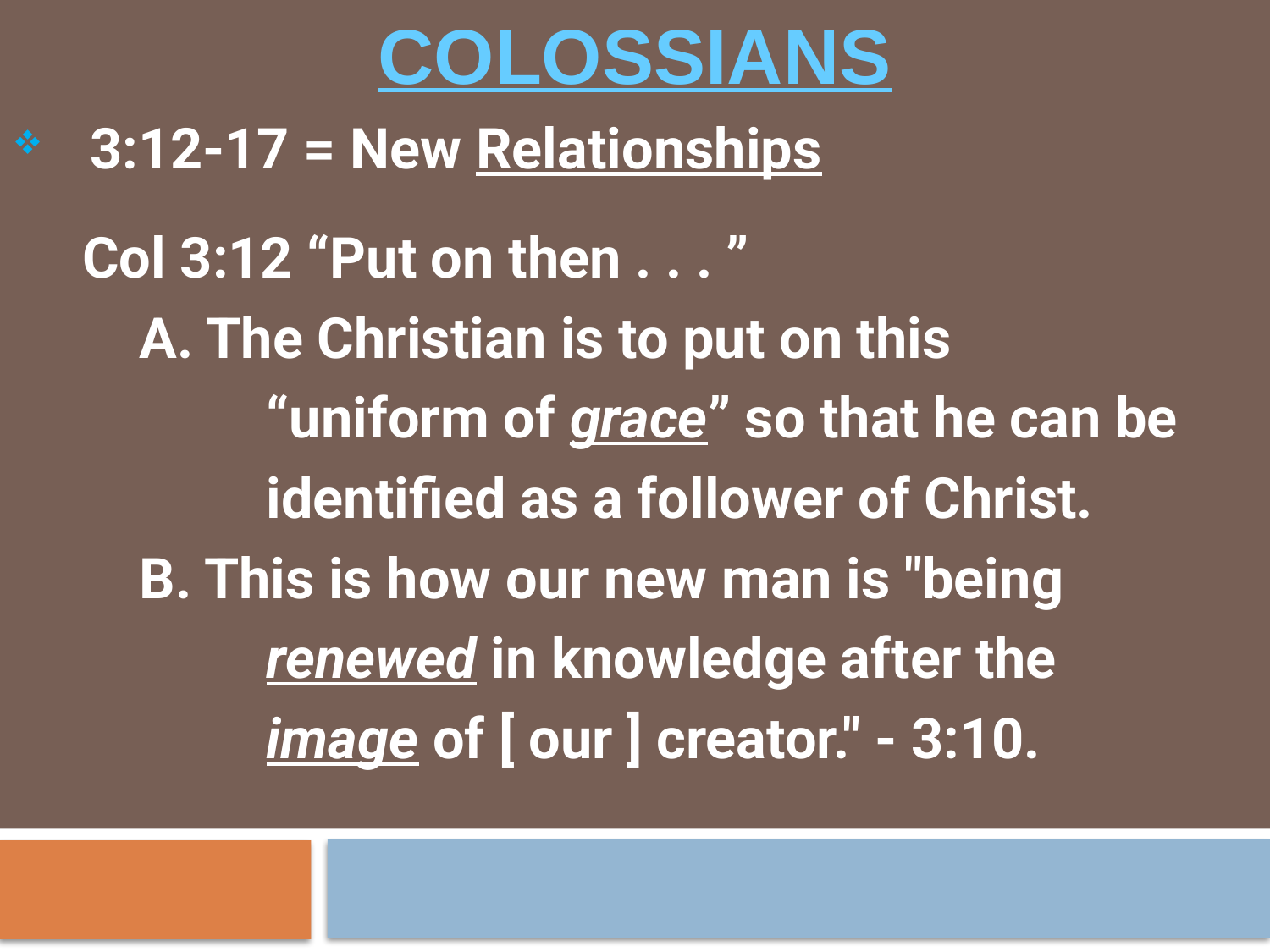

# COLOSSIANS
 3:12-17 = New Relationships

     Col 3:12 “Put on then . . . ”
	A. The Christian is to put on this
		“uniform of grace” so that he can be
		identified as a follower of Christ.
	B. This is how our new man is "being
		renewed in knowledge after the
		image of [ our ] creator." - 3:10.